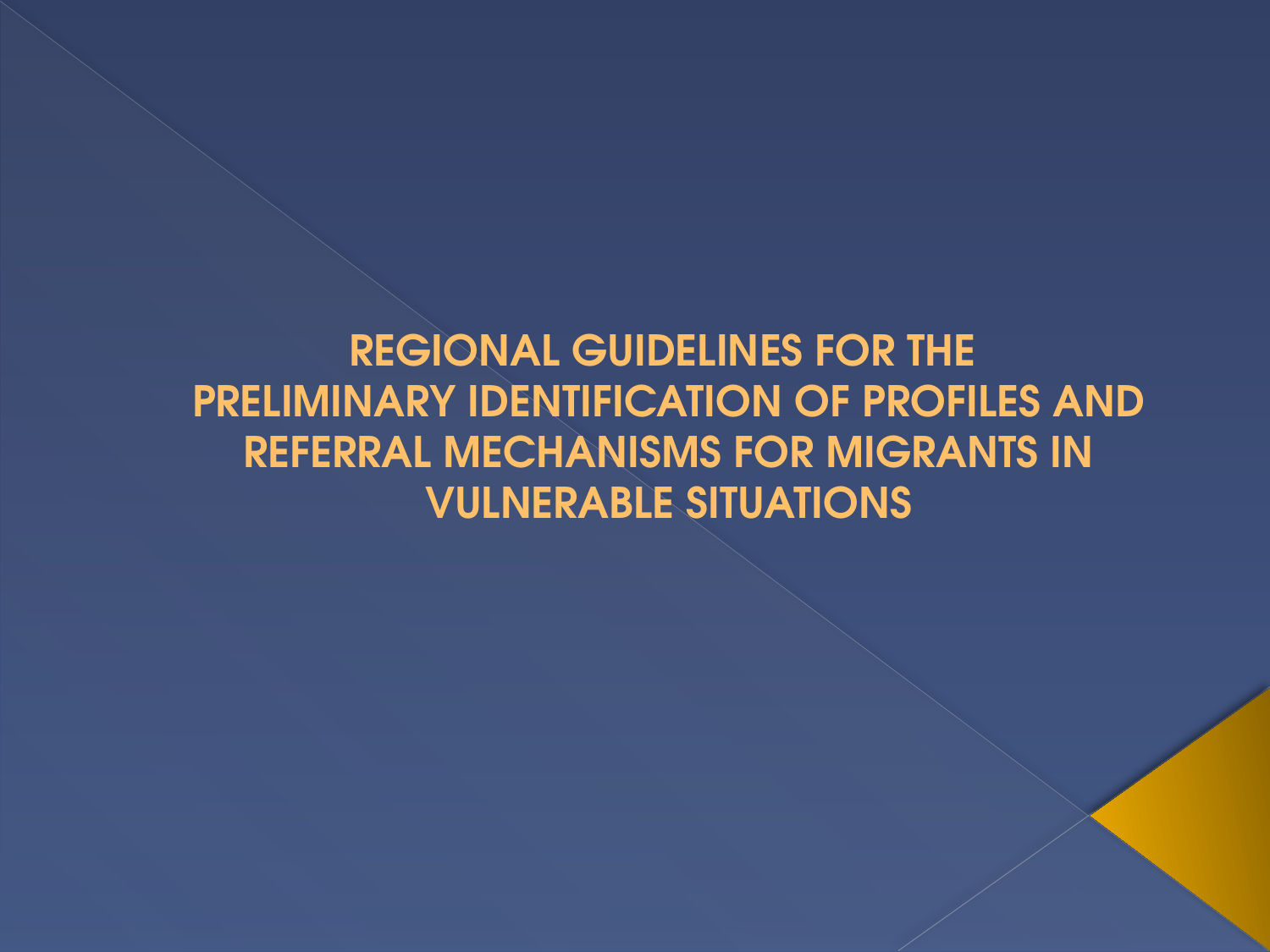

# REGIONAL GUIDELINES FOR THE PRELIMINARY IDENTIFICATION OF PROFILES AND REFERRAL MECHANISMS FOR MIGRANTS IN VULNERABLE SITUATIONS